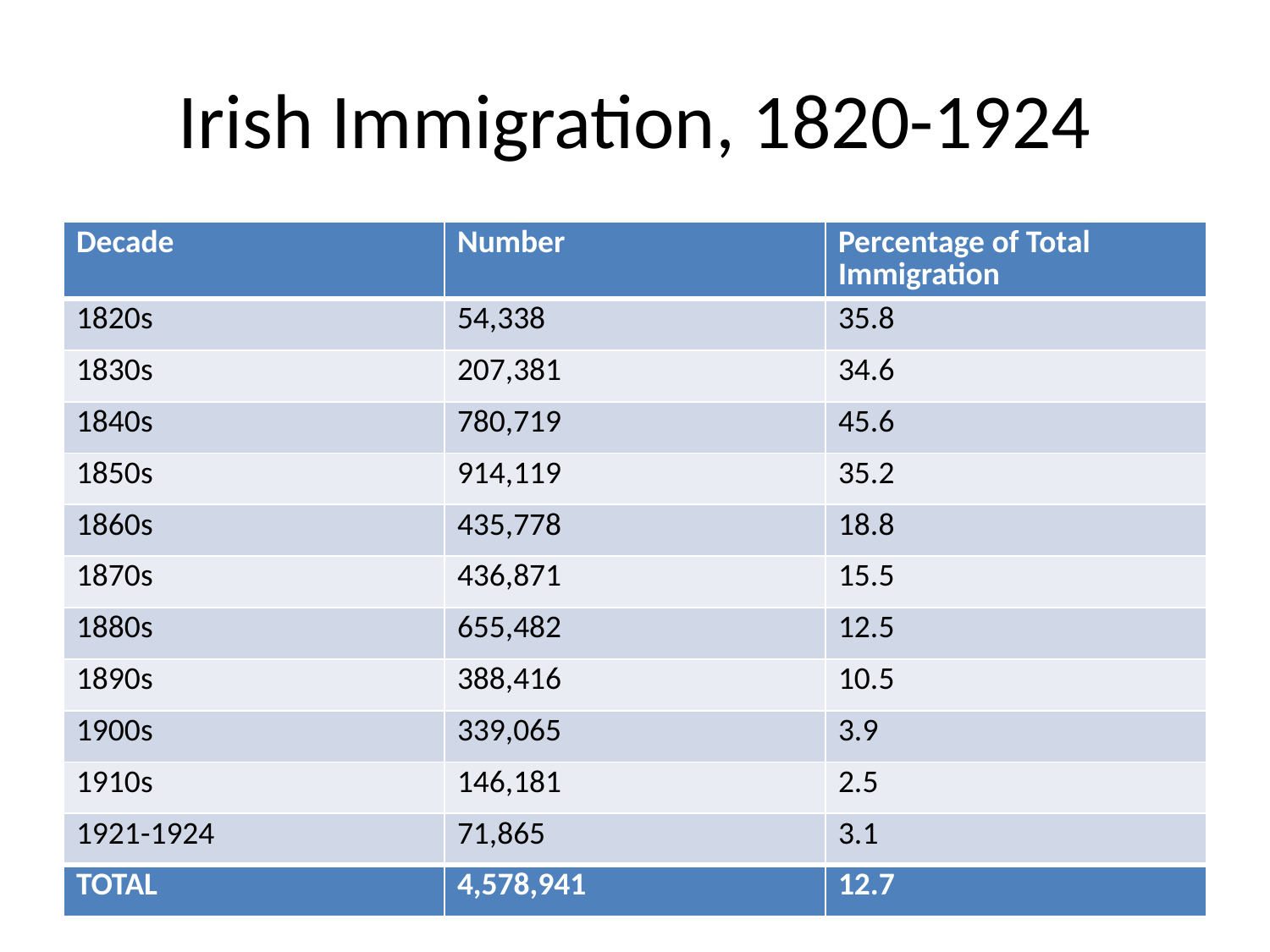

# Irish Immigration, 1820-1924
| Decade | Number | Percentage of Total Immigration |
| --- | --- | --- |
| 1820s | 54,338 | 35.8 |
| 1830s | 207,381 | 34.6 |
| 1840s | 780,719 | 45.6 |
| 1850s | 914,119 | 35.2 |
| 1860s | 435,778 | 18.8 |
| 1870s | 436,871 | 15.5 |
| 1880s | 655,482 | 12.5 |
| 1890s | 388,416 | 10.5 |
| 1900s | 339,065 | 3.9 |
| 1910s | 146,181 | 2.5 |
| 1921-1924 | 71,865 | 3.1 |
| TOTAL | 4,578,941 | 12.7 |